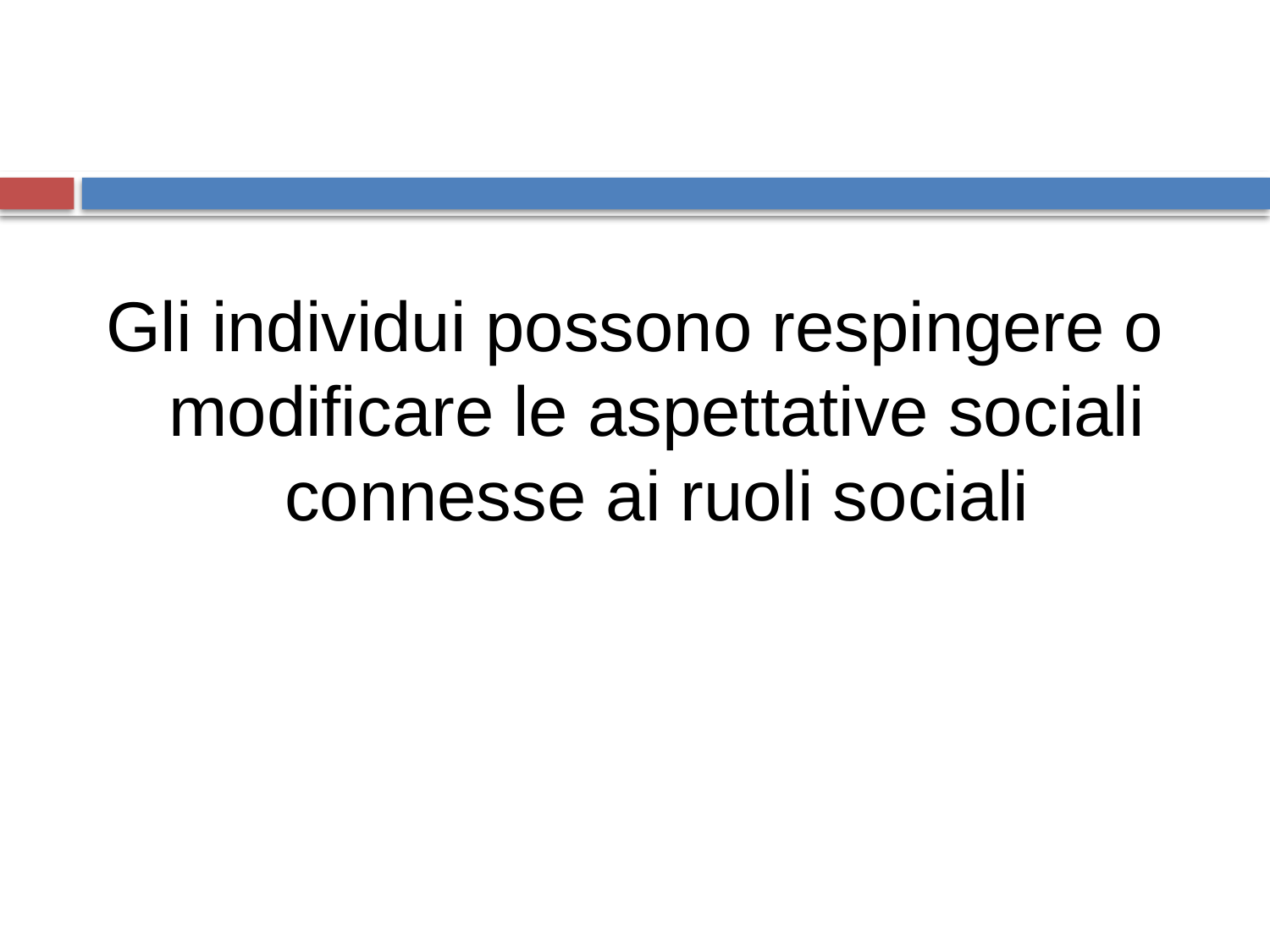

Gli individui possono respingere o modificare le aspettative sociali connesse ai ruoli sociali